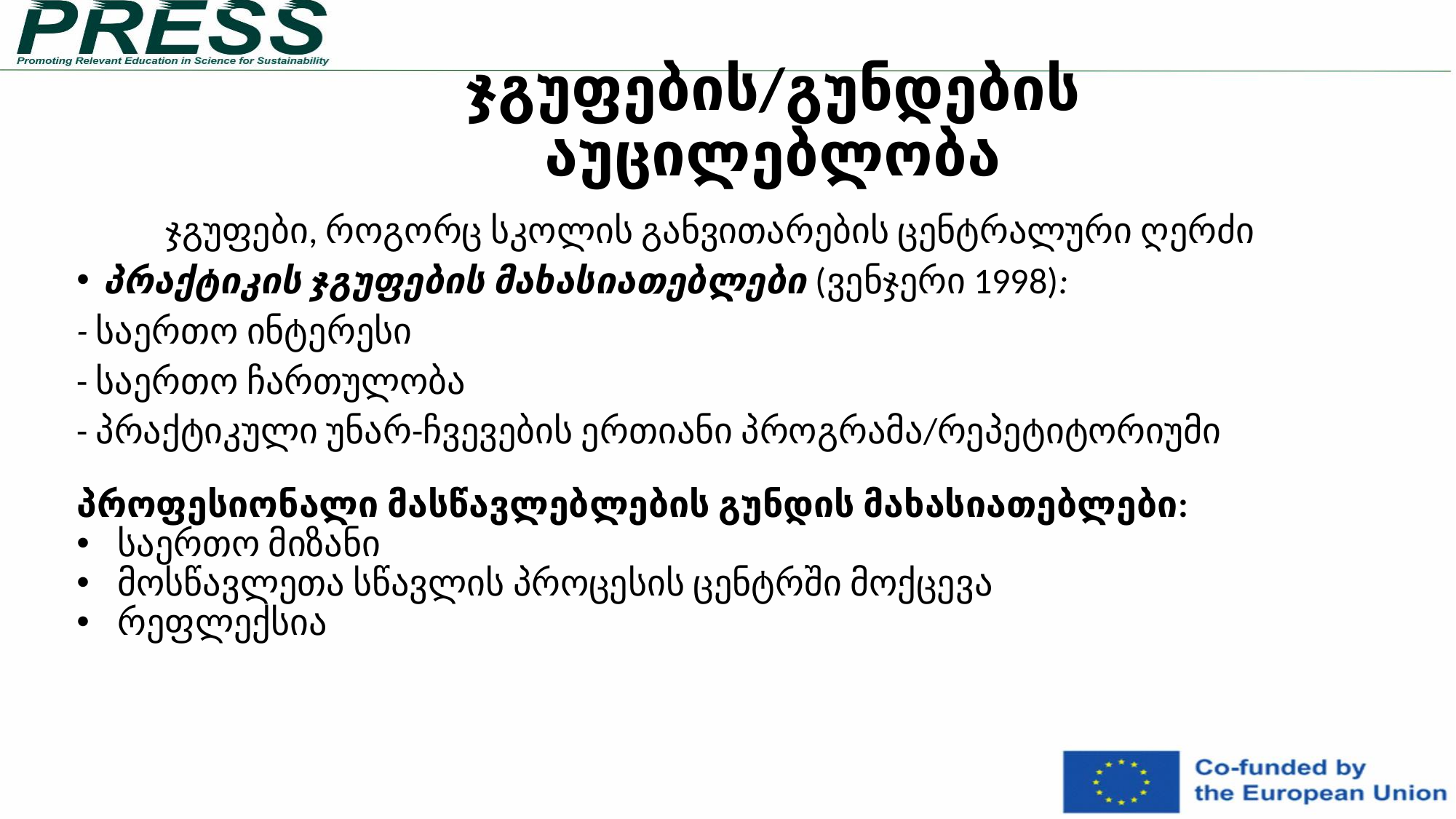

# ჯგუფების/გუნდების აუცილებლობა
ჯგუფები, როგორც სკოლის განვითარების ცენტრალური ღერძი
პრაქტიკის ჯგუფების მახასიათებლები (ვენჯერი 1998):
- საერთო ინტერესი
- საერთო ჩართულობა
- პრაქტიკული უნარ-ჩვევების ერთიანი პროგრამა/რეპეტიტორიუმი
პროფესიონალი მასწავლებლების გუნდის მახასიათებლები:
საერთო მიზანი
მოსწავლეთა სწავლის პროცესის ცენტრში მოქცევა
რეფლექსია